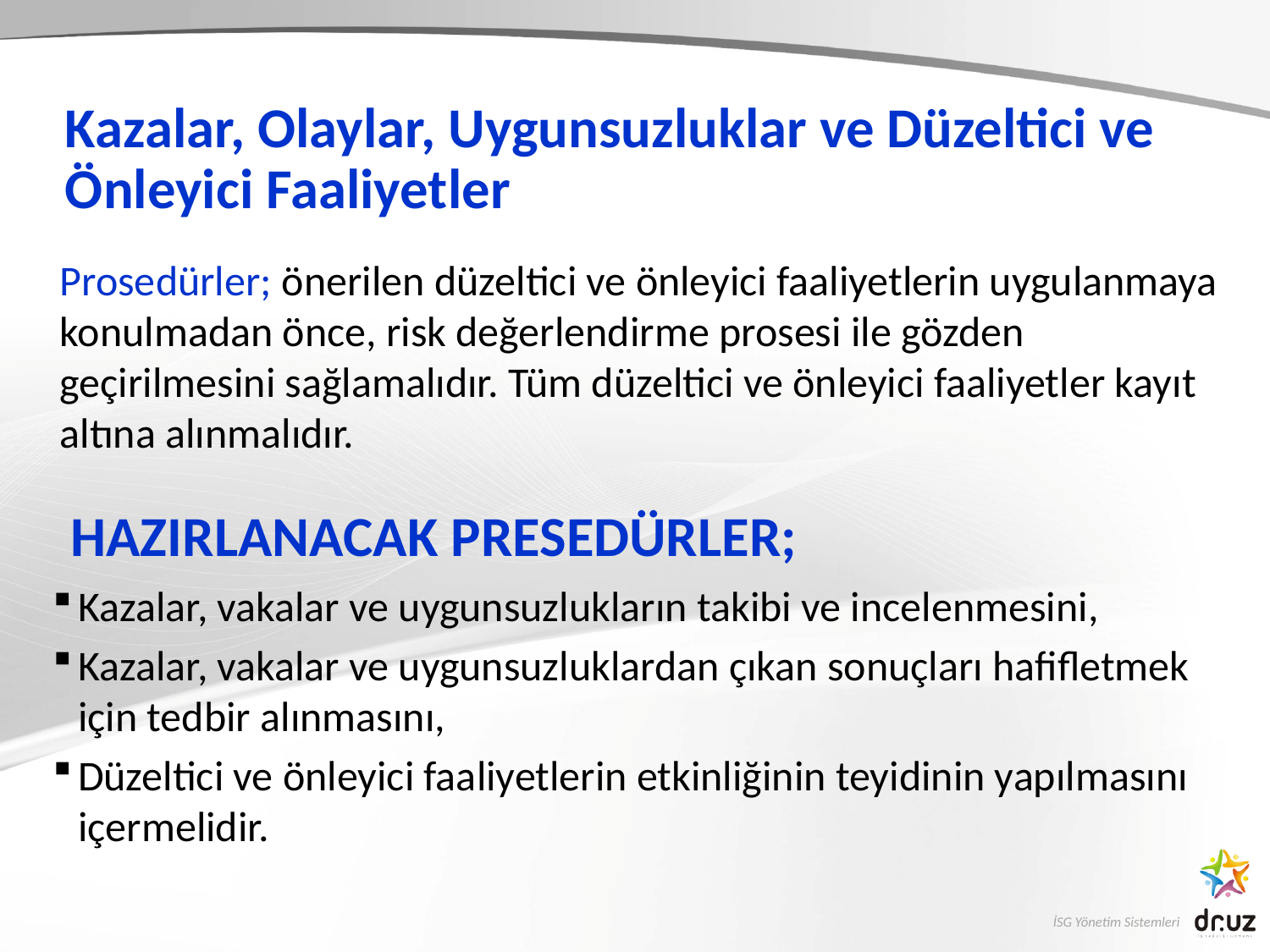

# Kazalar, Olaylar, Uygunsuzluklar ve Düzeltici ve Önleyici Faaliyetler
	Prosedürler; önerilen düzeltici ve önleyici faaliyetlerin uygulanmaya konulmadan önce, risk değerlendirme prosesi ile gözden geçirilmesini sağlamalıdır. Tüm düzeltici ve önleyici faaliyetler kayıt altına alınmalıdır.
HAZIRLANACAK PRESEDÜRLER;
Kazalar, vakalar ve uygunsuzlukların takibi ve incelenmesini,
Kazalar, vakalar ve uygunsuzluklardan çıkan sonuçları hafifletmek için tedbir alınmasını,
Düzeltici ve önleyici faaliyetlerin etkinliğinin teyidinin yapılmasını içermelidir.